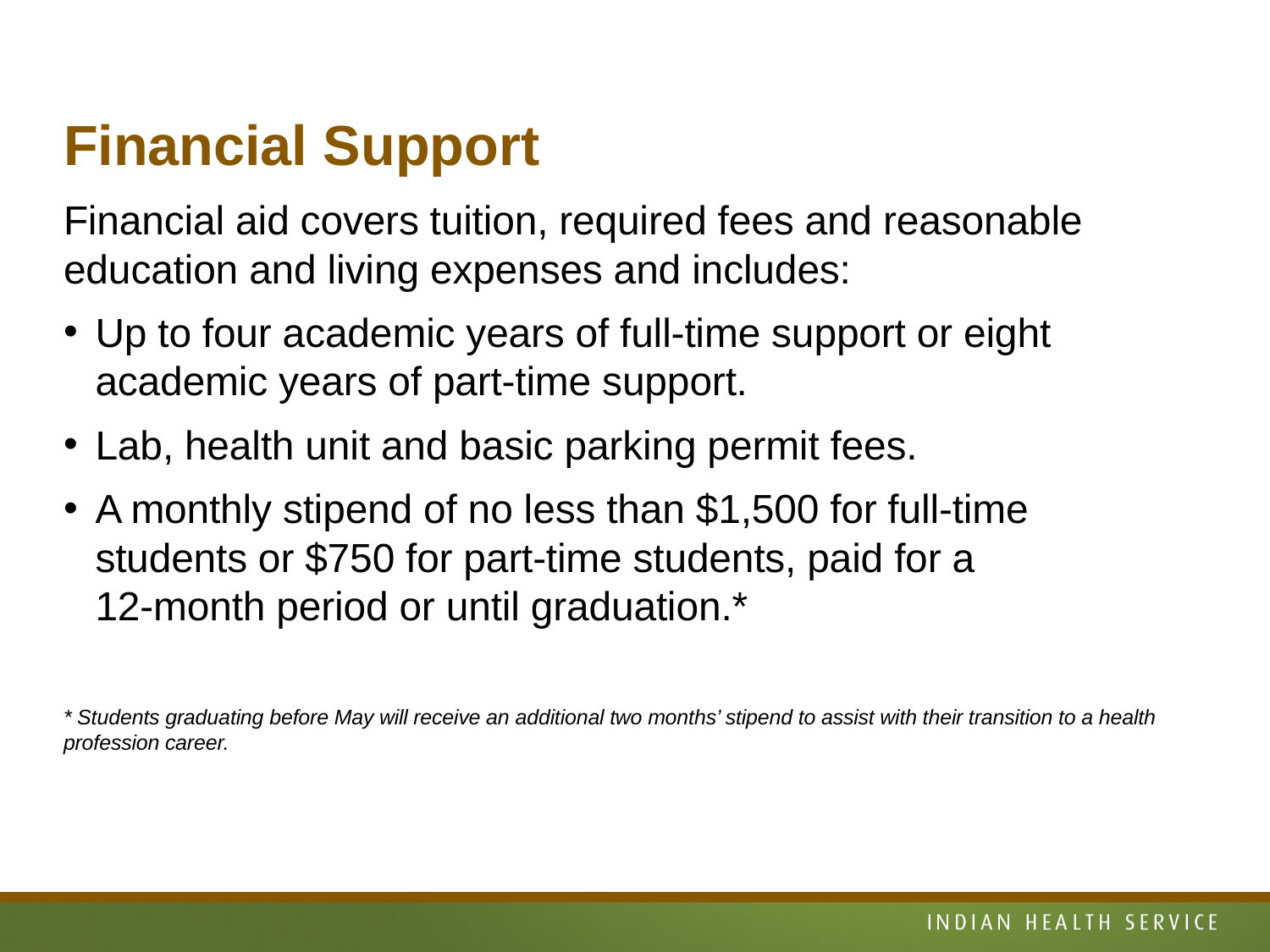

# Financial Support
Financial aid covers tuition, required fees and reasonable education and living expenses and includes:
Up to four academic years of full-time support or eight academic years of part-time support.
Lab, health unit and basic parking permit fees.
A monthly stipend of no less than $1,500 for full-time
students or $750 for part-time students, paid for a
12-month period or until graduation.*

* Students graduating before May will receive an additional two months’ stipend to assist with their transition to a health profession career.